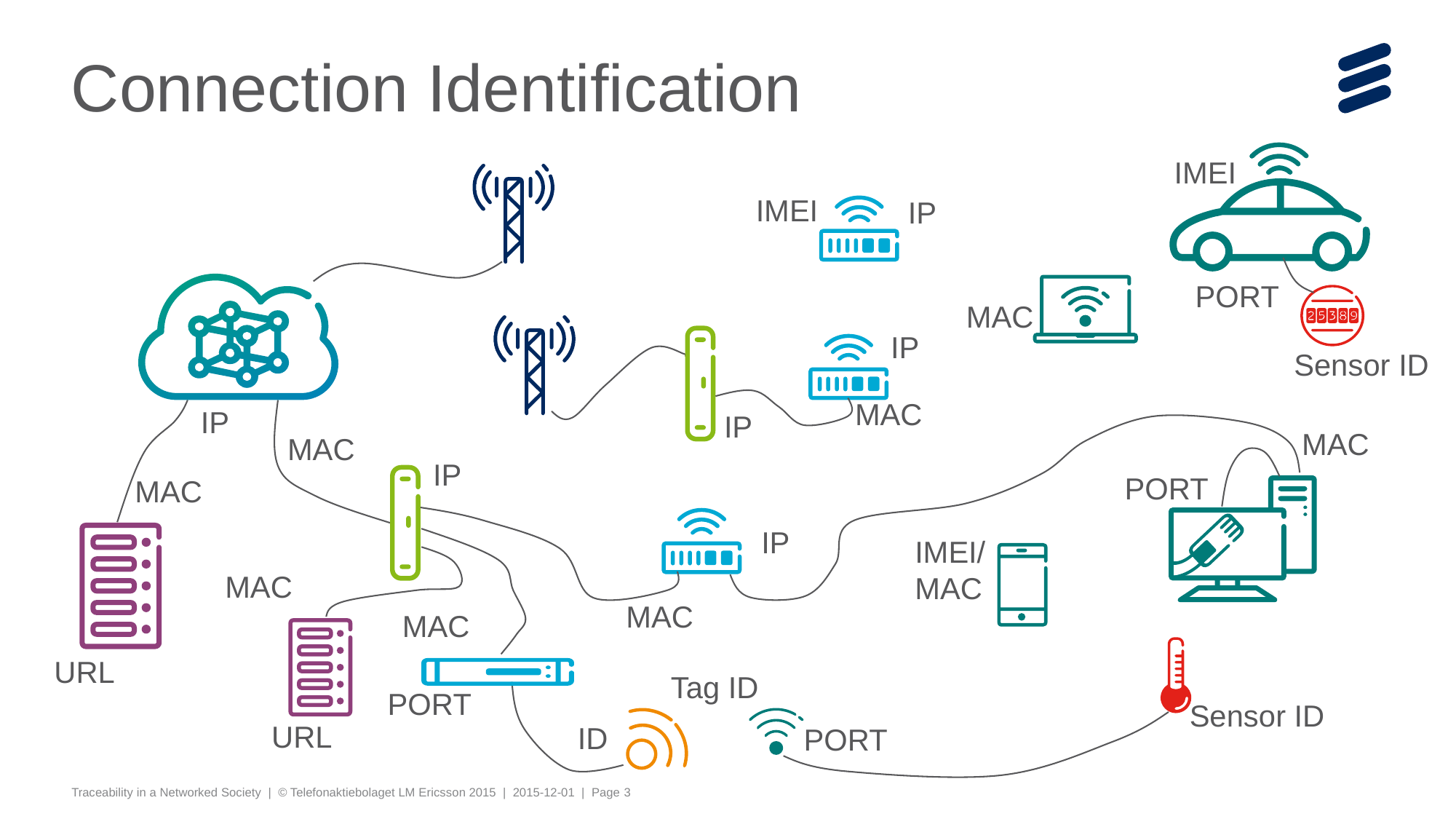

# Connection Identification

IMEI

IMEI
IP

PORT

MAC

IP

Sensor ID

MAC
IP

IP

MAC
MAC

IP

PORT
MAC

IP

IMEI/
MAC

MAC
MAC
MAC

URL

Tag ID
PORT

Sensor ID

URL
ID
PORT